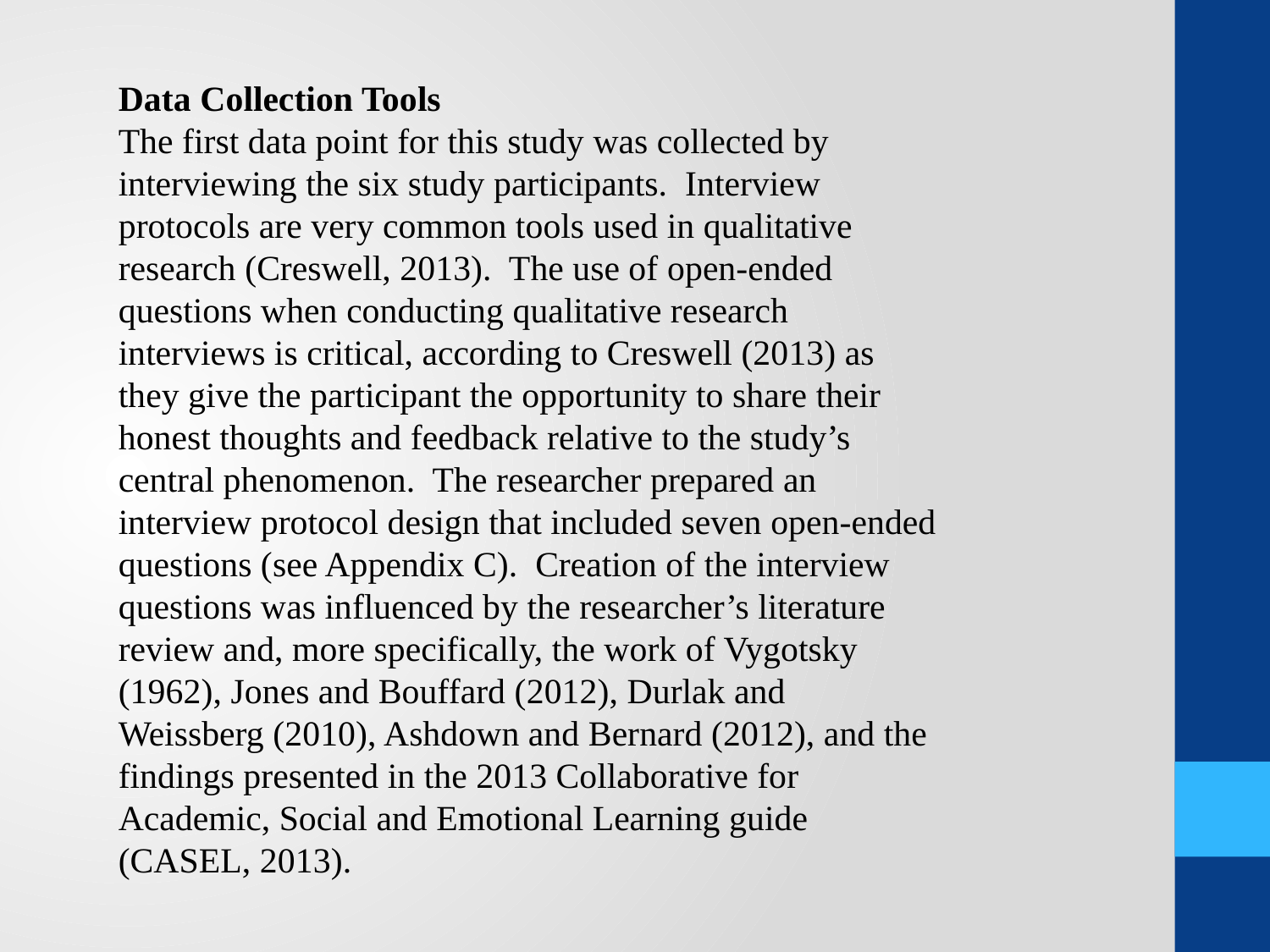

Data Collection Tools
The first data point for this study was collected by interviewing the six study participants.  Interview protocols are very common tools used in qualitative research (Creswell, 2013).  The use of open-ended questions when conducting qualitative research interviews is critical, according to Creswell (2013) as they give the participant the opportunity to share their honest thoughts and feedback relative to the study’s central phenomenon.  The researcher prepared an interview protocol design that included seven open-ended questions (see Appendix C).  Creation of the interview questions was influenced by the researcher’s literature review and, more specifically, the work of Vygotsky (1962), Jones and Bouffard (2012), Durlak and Weissberg (2010), Ashdown and Bernard (2012), and the findings presented in the 2013 Collaborative for Academic, Social and Emotional Learning guide (CASEL, 2013).